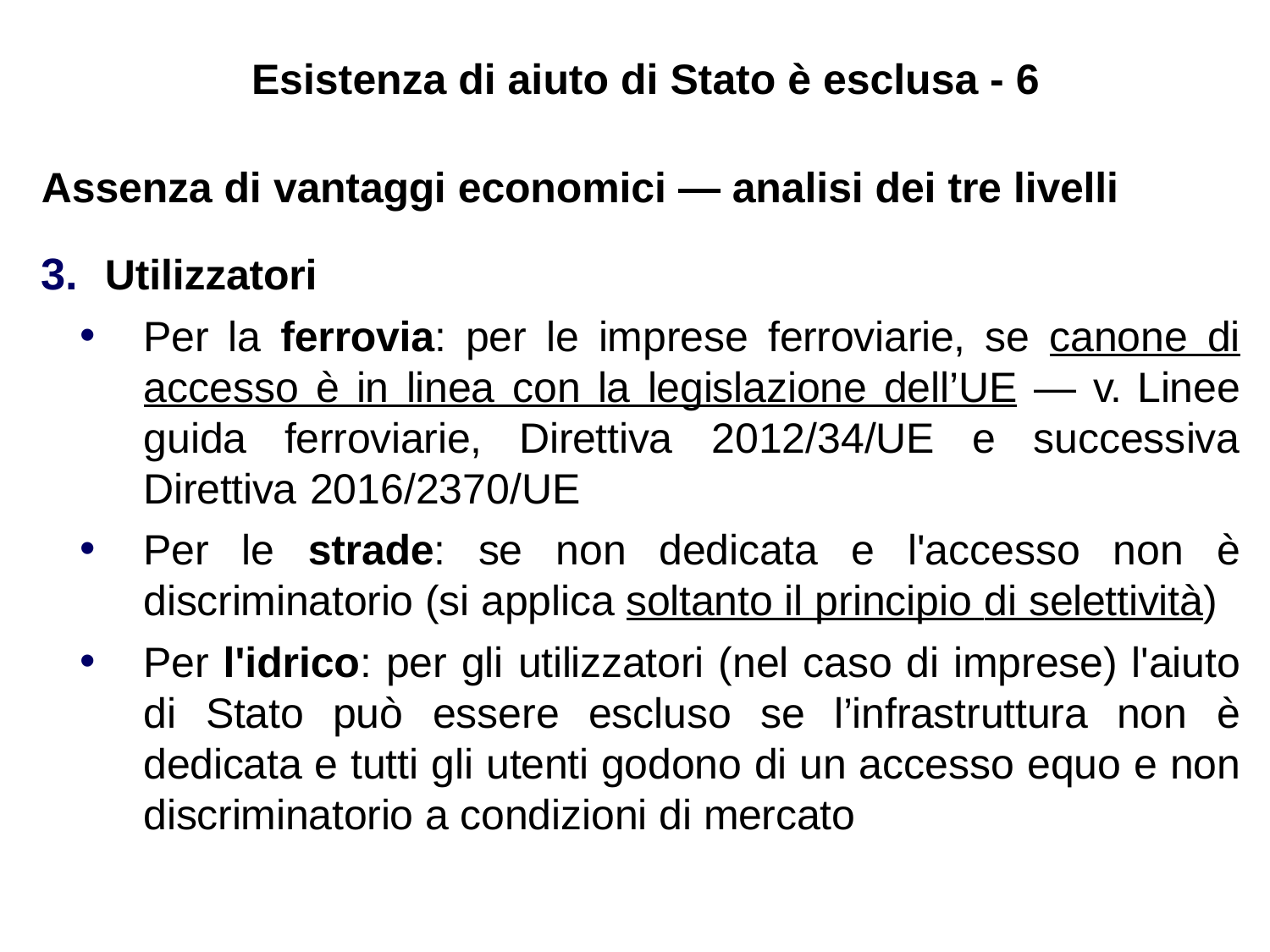

# Esistenza di aiuto di Stato è esclusa - 6
Assenza di vantaggi economici — analisi dei tre livelli
Utilizzatori
Per la ferrovia: per le imprese ferroviarie, se canone di accesso è in linea con la legislazione dell’UE — v. Linee guida ferroviarie, Direttiva 2012/34/UE e successiva Direttiva 2016/2370/UE
Per le strade: se non dedicata e l'accesso non è discriminatorio (si applica soltanto il principio di selettività)
Per l'idrico: per gli utilizzatori (nel caso di imprese) l'aiuto di Stato può essere escluso se l’infrastruttura non è dedicata e tutti gli utenti godono di un accesso equo e non discriminatorio a condizioni di mercato